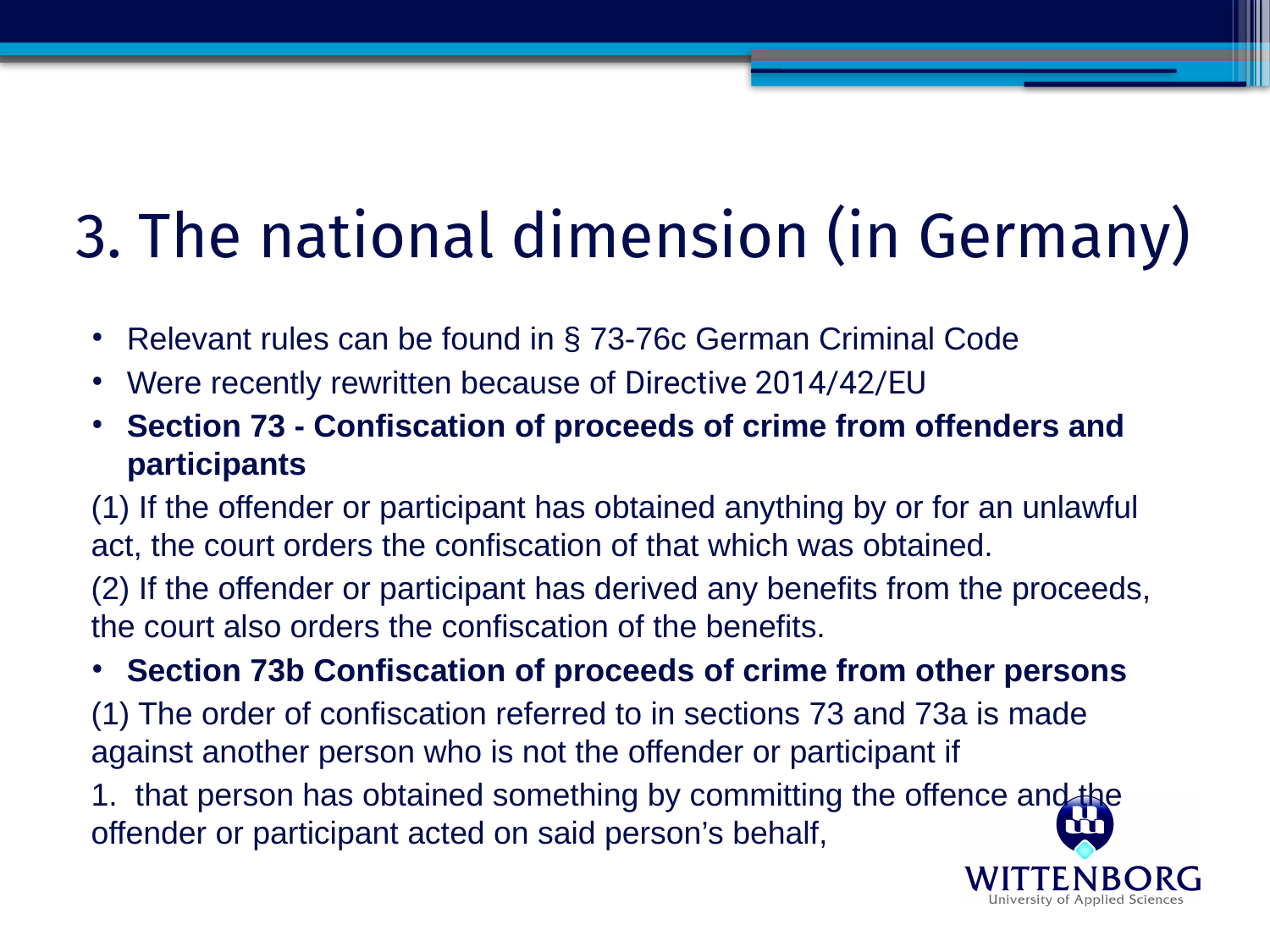

# 3. The national dimension (in Germany)
Relevant rules can be found in § 73-76c German Criminal Code
Were recently rewritten because of Directive 2014/42/EU
Section 73 - Confiscation of proceeds of crime from offenders and participants
(1) If the offender or participant has obtained anything by or for an unlawful act, the court orders the confiscation of that which was obtained.
(2) If the offender or participant has derived any benefits from the proceeds, the court also orders the confiscation of the benefits.
Section 73b Confiscation of proceeds of crime from other persons
(1) The order of confiscation referred to in sections 73 and 73a is made against another person who is not the offender or participant if
1.  that person has obtained something by committing the offence and the offender or participant acted on said person’s behalf,